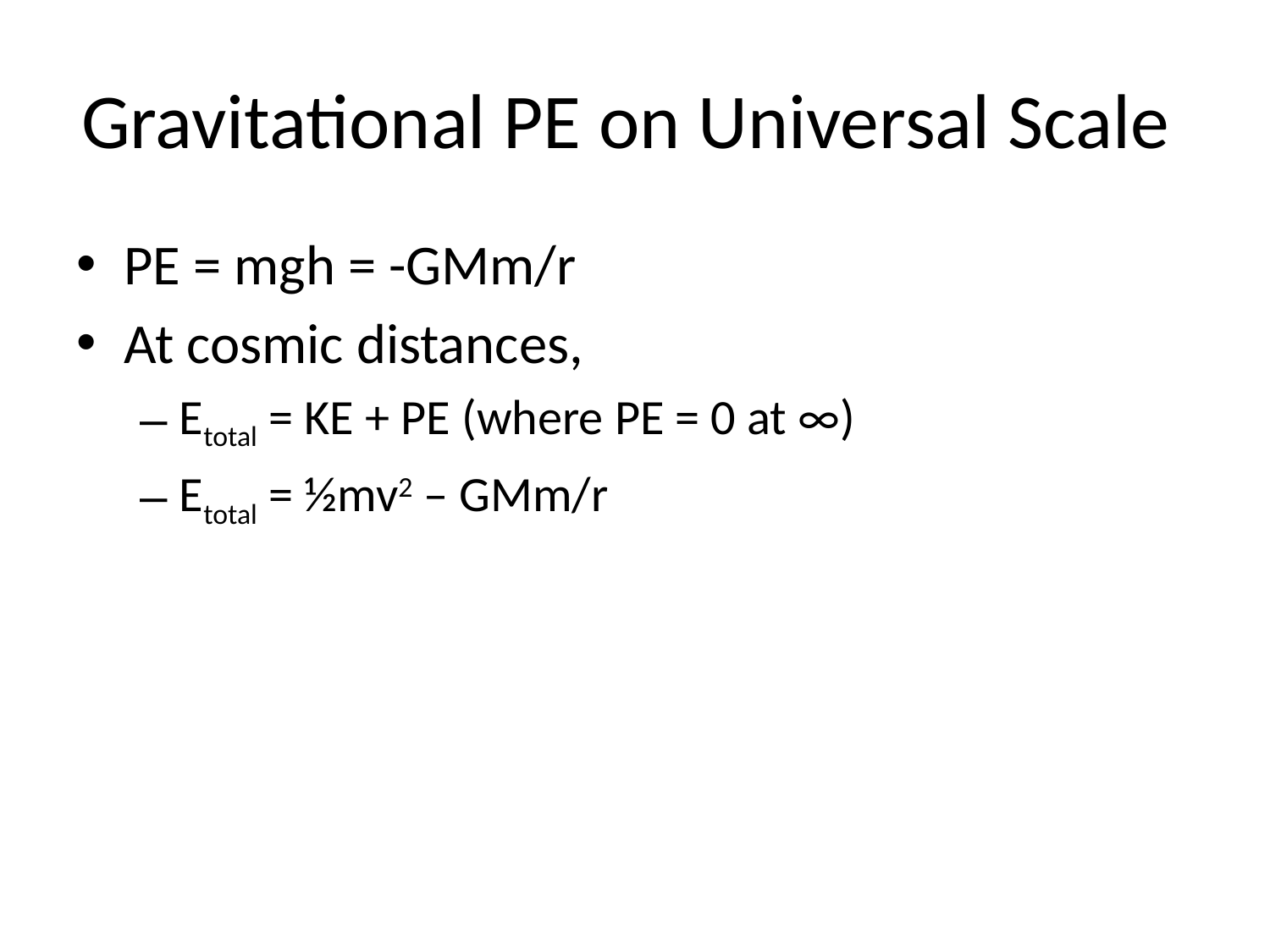

# Gravitational PE on Universal Scale
PE = mgh = -GMm/r
At cosmic distances,
Etotal = KE + PE (where PE = 0 at ∞)
Etotal = ½mv2 – GMm/r